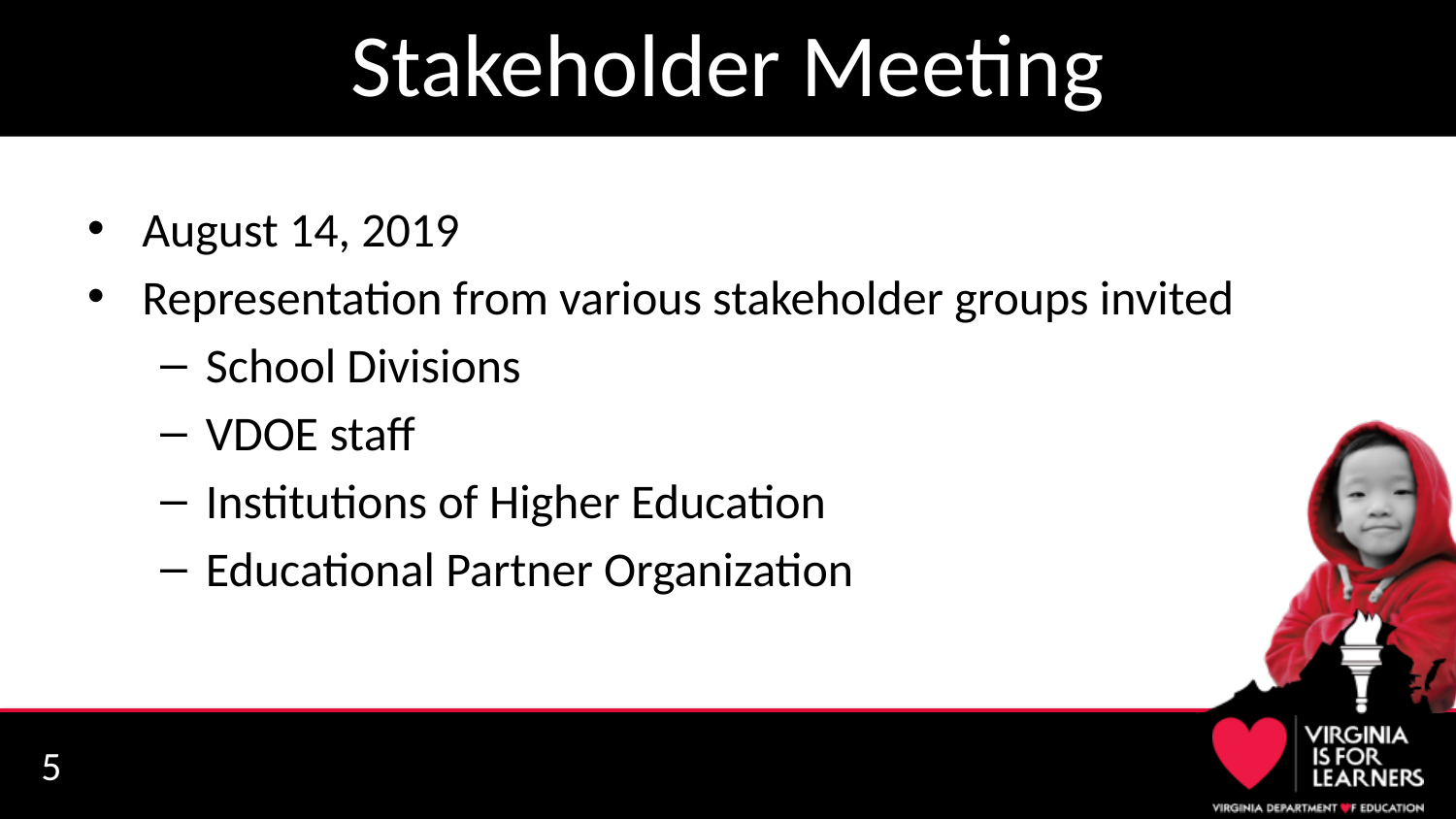

# Stakeholder Meeting
August 14, 2019
Representation from various stakeholder groups invited
School Divisions
VDOE staff
Institutions of Higher Education
Educational Partner Organization